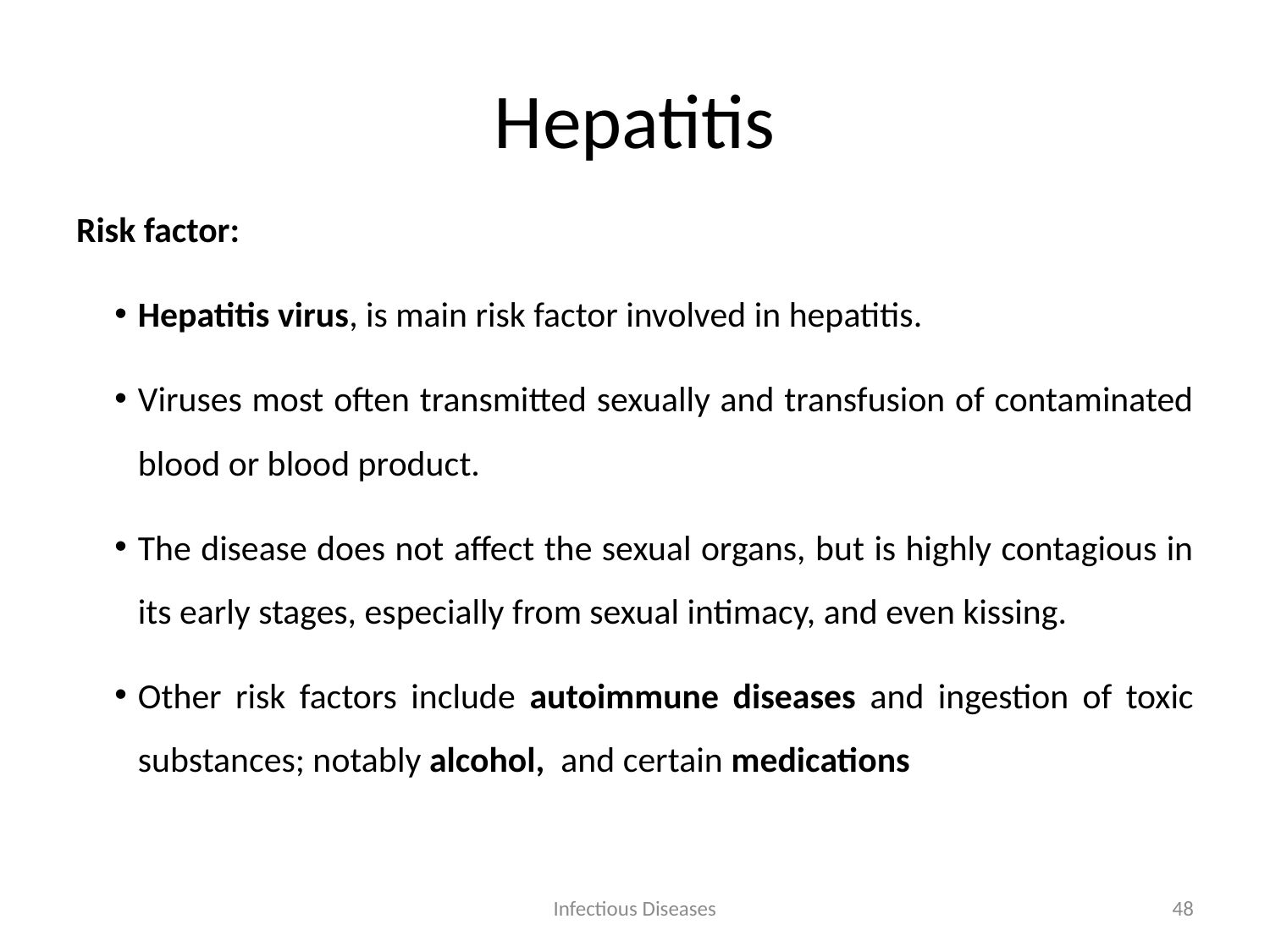

# Hepatitis
Risk factor:
Hepatitis virus, is main risk factor involved in hepatitis.
Viruses most often transmitted sexually and transfusion of contaminated blood or blood product.
The disease does not affect the sexual organs, but is highly contagious in its early stages, especially from sexual intimacy, and even kissing.
Other risk factors include autoimmune diseases and ingestion of toxic substances; notably alcohol,  and certain medications

Infectious Diseases
48